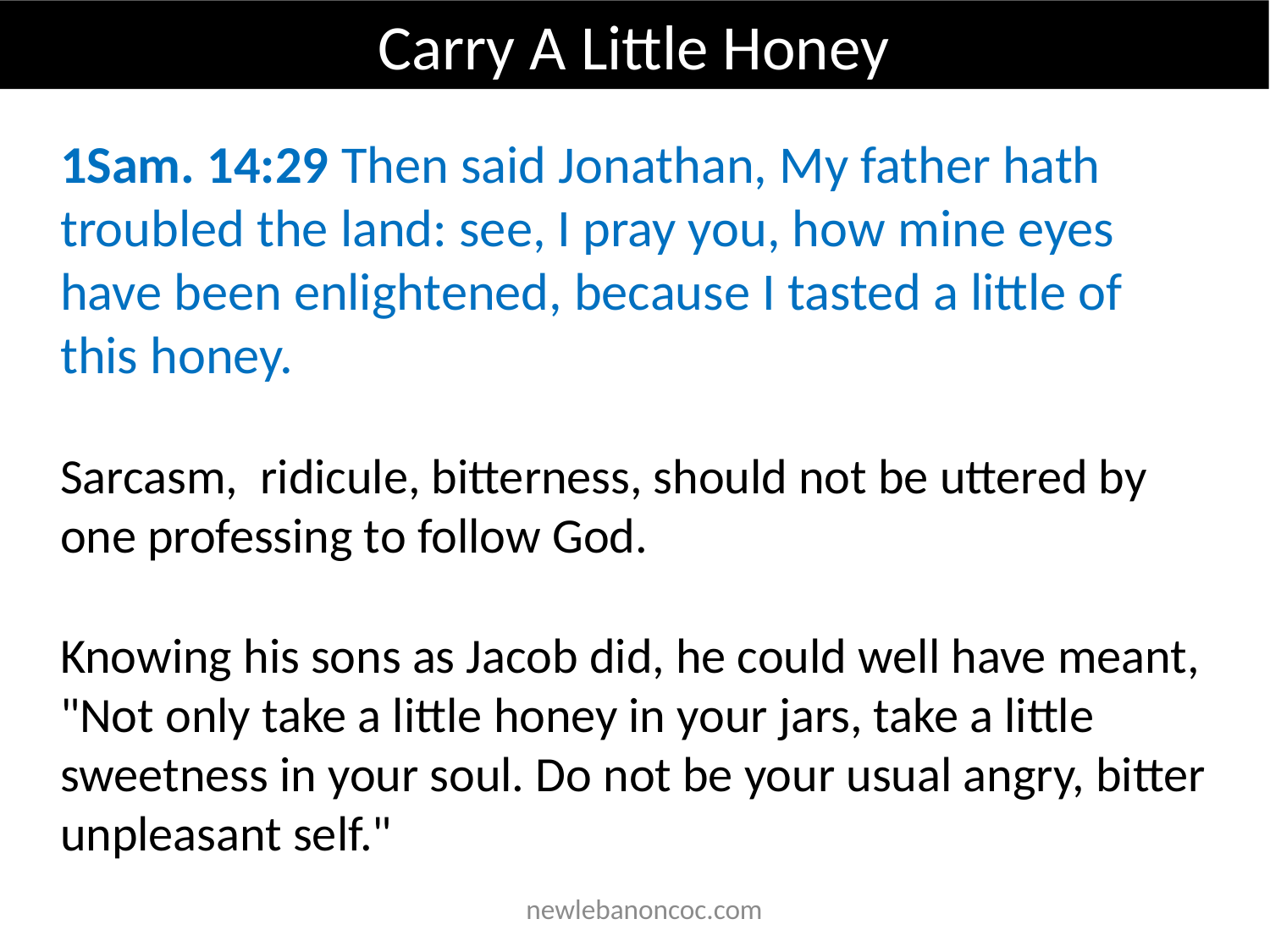

Carry A Little Honey
1Sam. 14:29 Then said Jonathan, My father hath troubled the land: see, I pray you, how mine eyes have been enlightened, because I tasted a little of this honey.

Sarcasm,  ridicule, bitterness, should not be uttered by one professing to follow God.

Knowing his sons as Jacob did, he could well have meant, "Not only take a little honey in your jars, take a little sweetness in your soul. Do not be your usual angry, bitter unpleasant self."
   newlebanoncoc.com